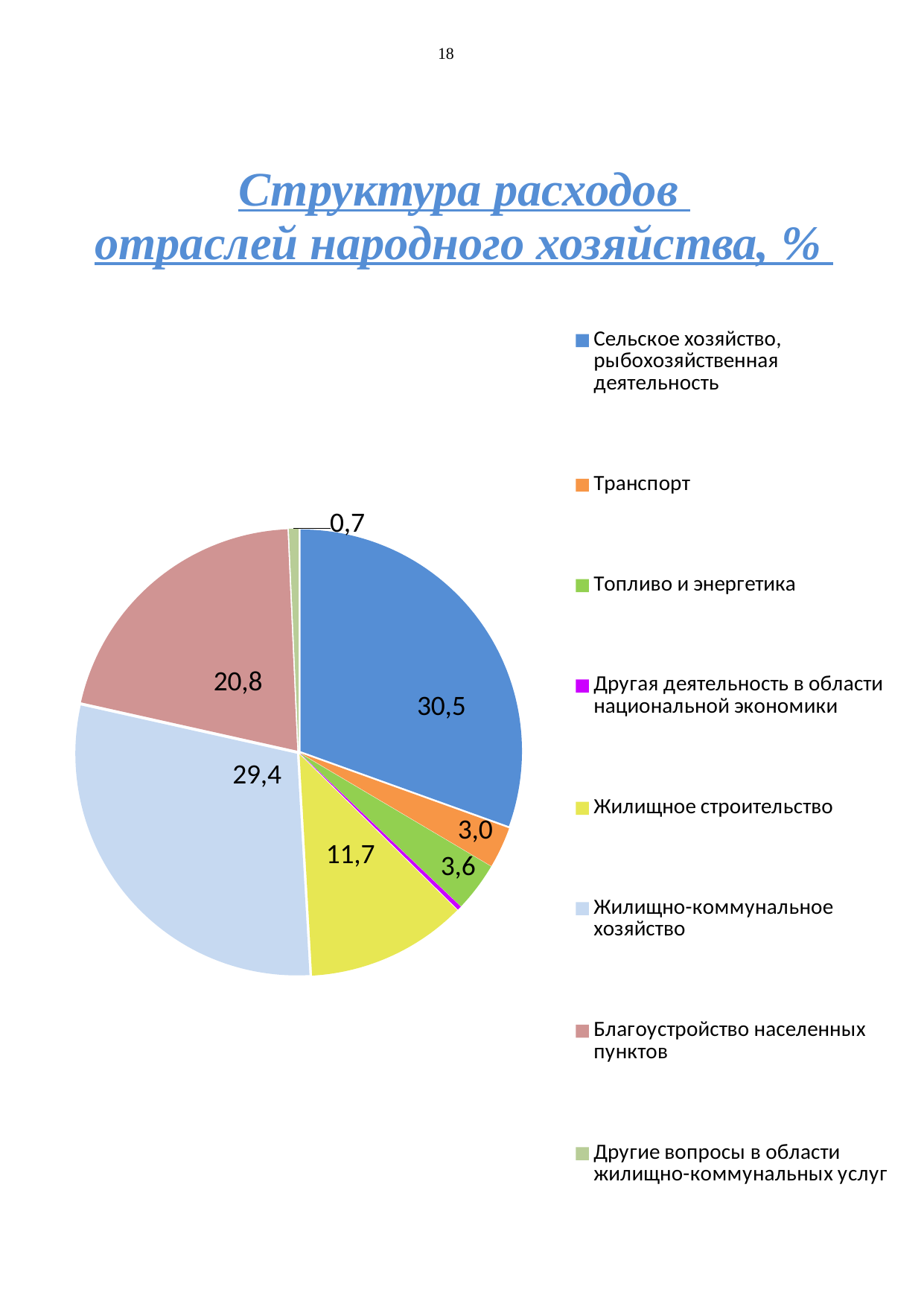

18
# Структура расходов отраслей народного хозяйства, %

### Chart

| Category | Столбец3 | Столбец1 | Столбец2 |
|---|---|---|---|
| Сельское хозяйство, рыбохозяйственная деятельность | 30.5 | 1665.2 | 30.5 |
| Транспорт | 3.0 | 164.6 | 3.0 |
| Топливо и энергетика | 3.6 | 193.9 | 3.6 |
| Другая деятельность в области национальной экономики | 0.3 | 14.4 | 0.3 |
|  | None | None | None |
| Жилищное строительство | 11.7 | 639.9 | 11.7 |
| Жилищно-коммунальное хозяйство | 29.4 | 1605.4 | 29.4 |
| Благоустройство населенных пунктов | 20.8 | 1133.3 | 20.8 |
| Другие вопросы в области жилищно-коммунальных услуг | 0.7 | 38.6 | 0.7 |